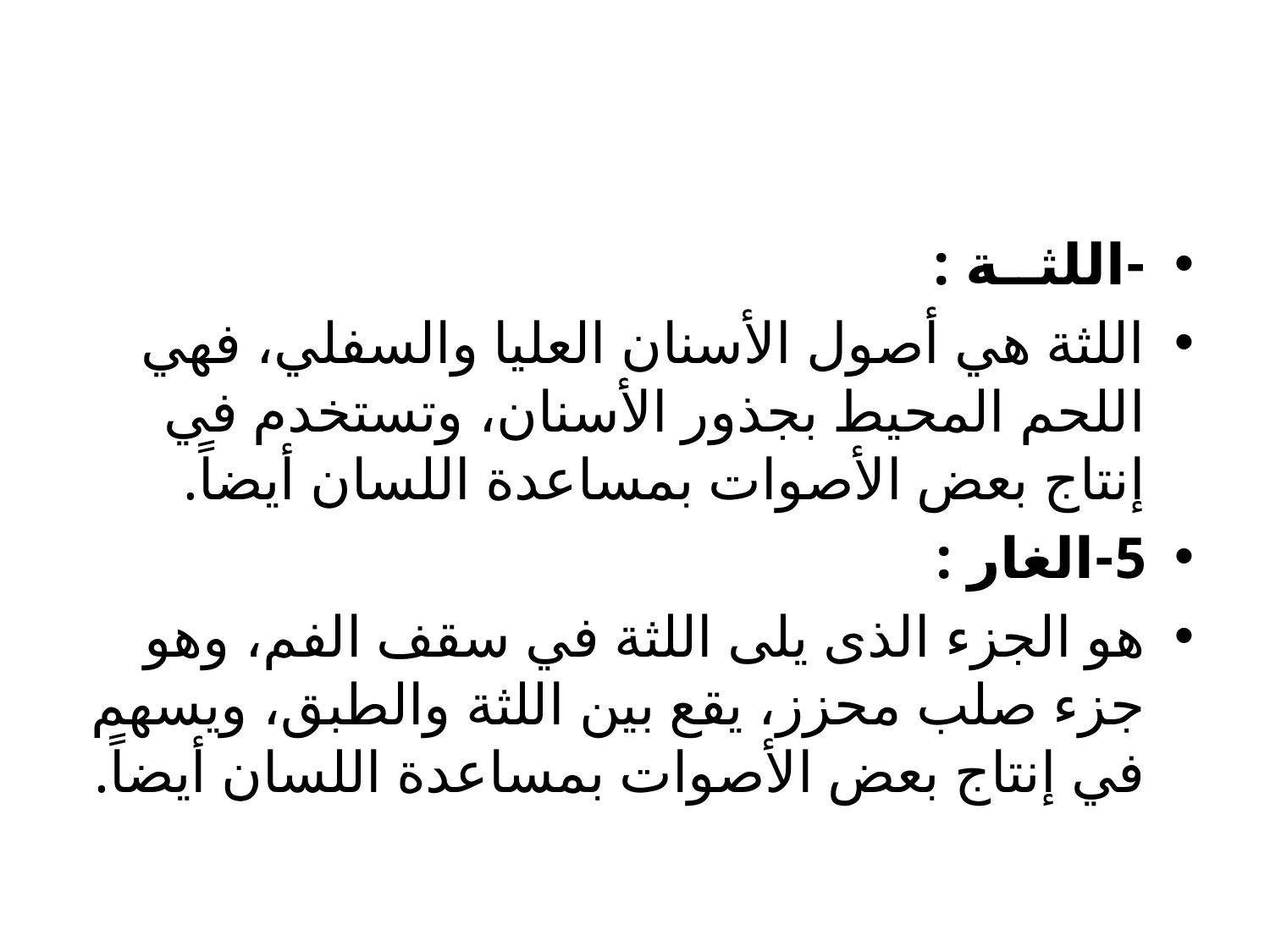

#
-اللثــة :
	اللثة هي أصول الأسنان العليا والسفلي، فهي اللحم المحيط بجذور الأسنان، وتستخدم في إنتاج بعض الأصوات بمساعدة اللسان أيضاً.
5-الغار :
	هو الجزء الذى يلى اللثة في سقف الفم، وهو جزء صلب محزز، يقع بين اللثة والطبق، ويسهم في إنتاج بعض الأصوات بمساعدة اللسان أيضاً.